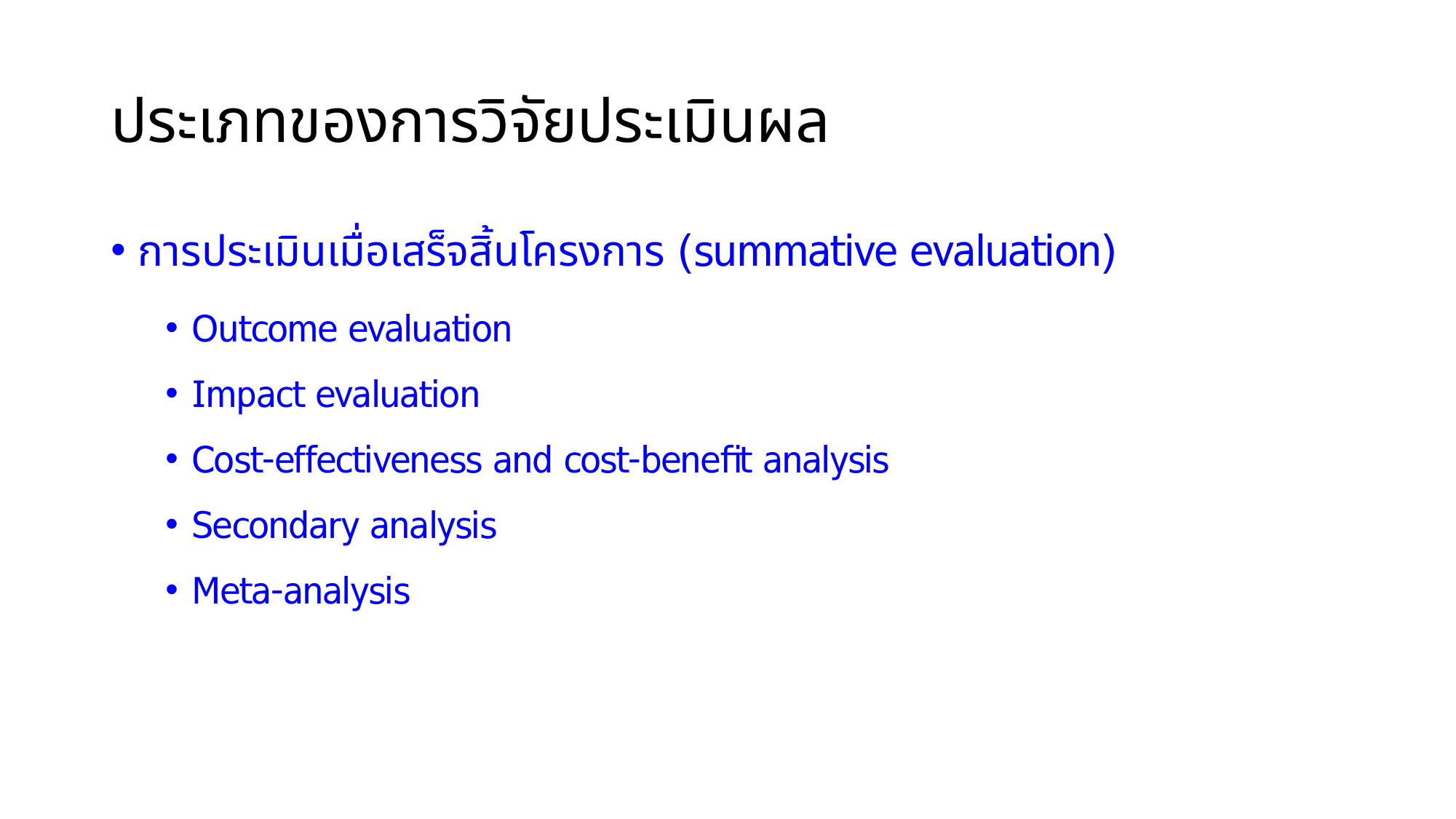

# ประเภทของการวิจัยประเมินผล
การประเมินเมื่อเสร็จสิ้นโครงการ (summative evaluation)
Outcome evaluation
Impact evaluation
Cost-effectiveness and cost-benefit analysis
Secondary analysis
Meta-analysis